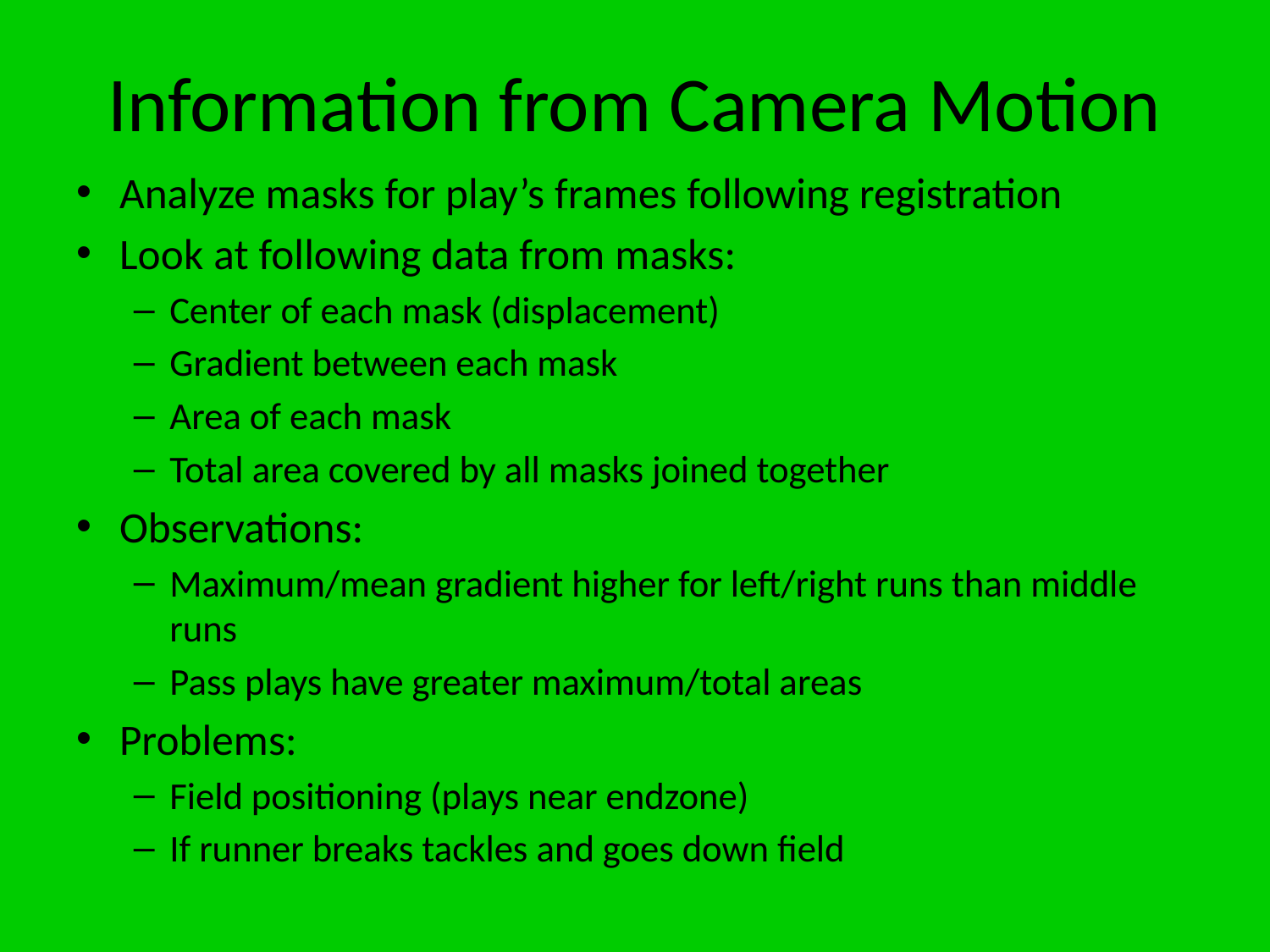

# Information from Camera Motion
Analyze masks for play’s frames following registration
Look at following data from masks:
Center of each mask (displacement)
Gradient between each mask
Area of each mask
Total area covered by all masks joined together
Observations:
Maximum/mean gradient higher for left/right runs than middle runs
Pass plays have greater maximum/total areas
Problems:
Field positioning (plays near endzone)
If runner breaks tackles and goes down field